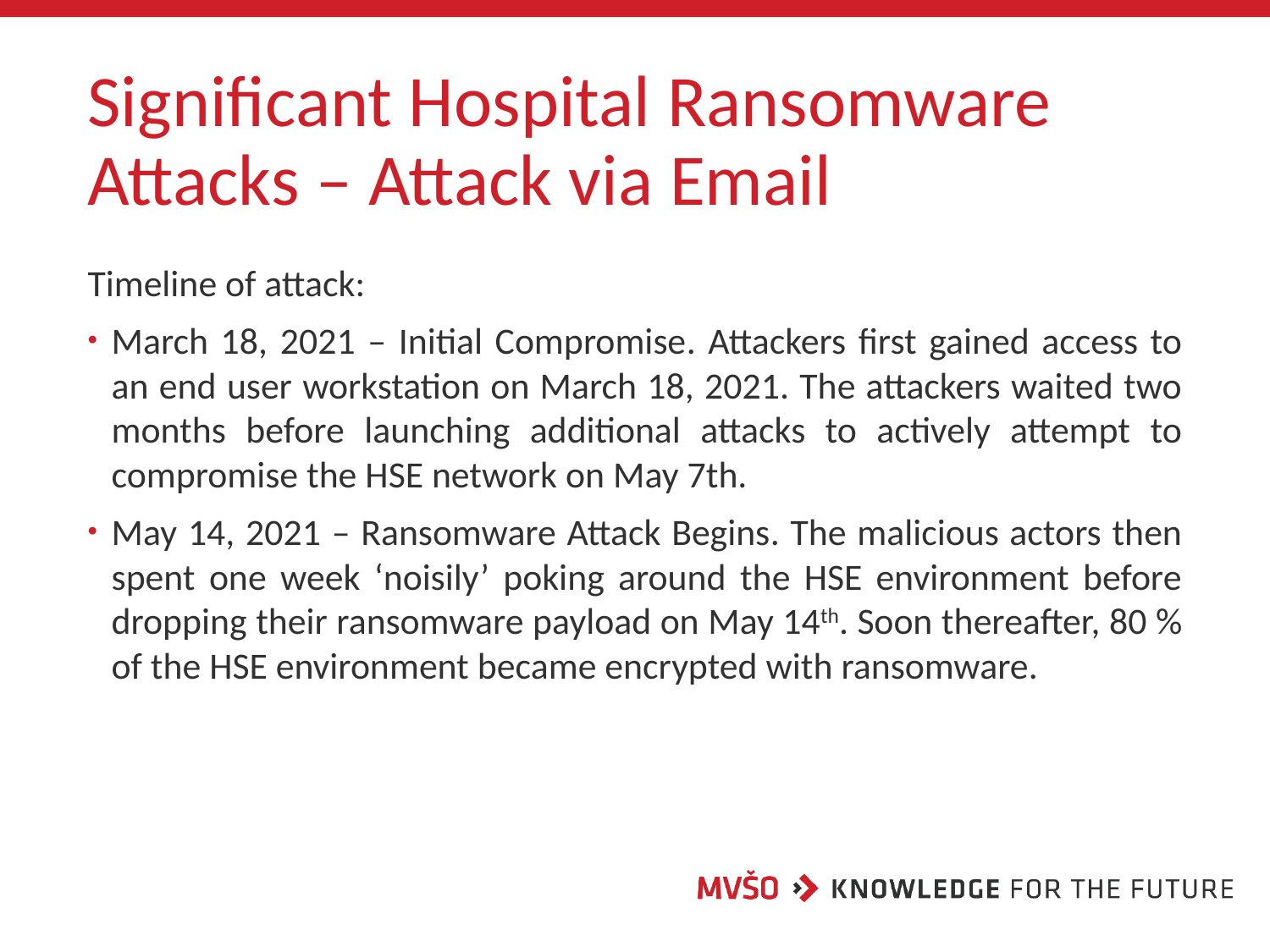

# Significant Hospital Ransomware Attacks – Attack via Email
Timeline of attack:
March 18, 2021 – Initial Compromise. Attackers first gained access to an end user workstation on March 18, 2021. The attackers waited two months before launching additional attacks to actively attempt to compromise the HSE network on May 7th.
May 14, 2021 – Ransomware Attack Begins. The malicious actors then spent one week ‘noisily’ poking around the HSE environment before dropping their ransomware payload on May 14th. Soon thereafter, 80 % of the HSE environment became encrypted with ransomware.